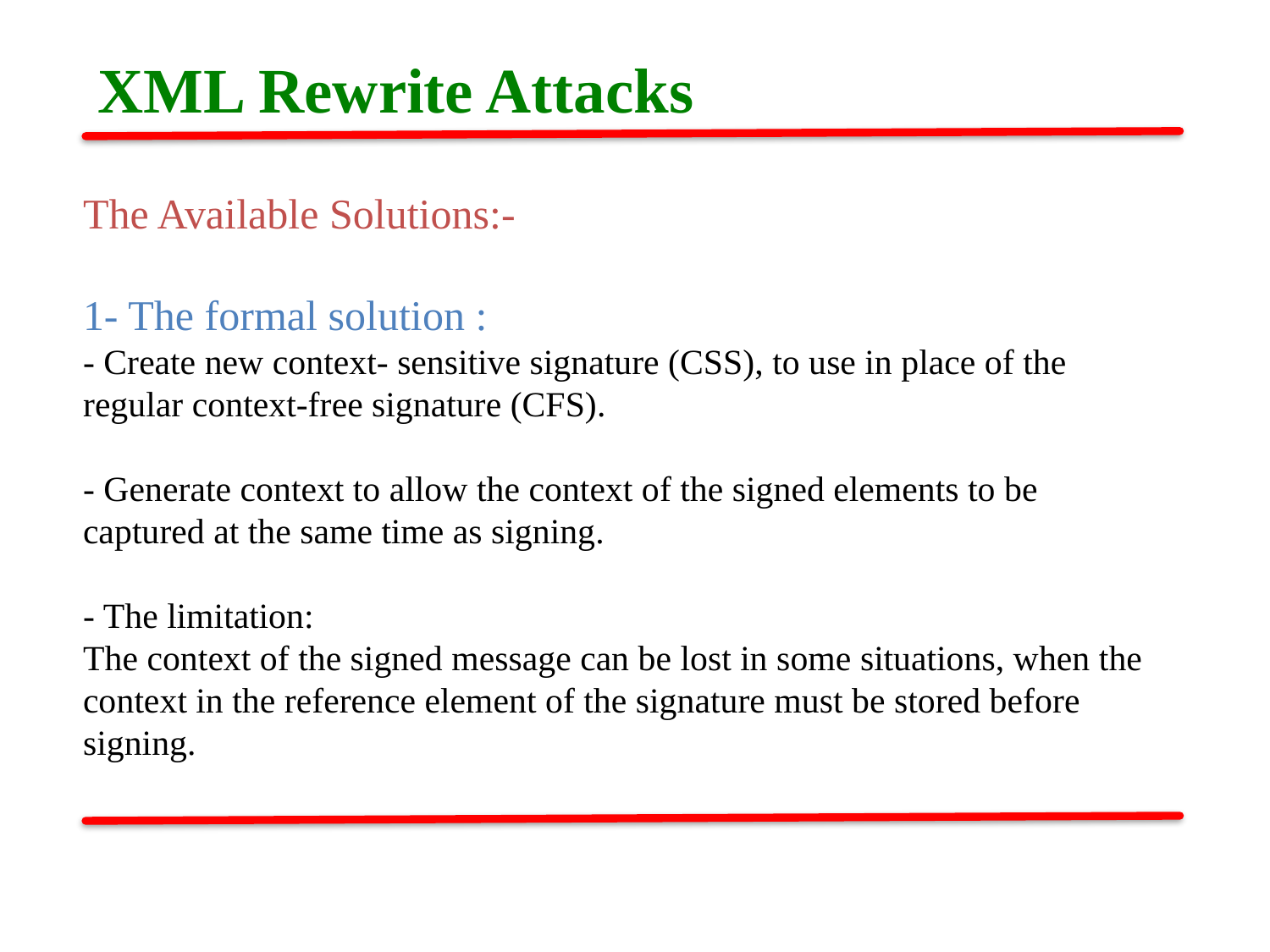

XML Rewrite Attacks
The Available Solutions:-

1- The formal solution :
- Create new context- sensitive signature (CSS), to use in place of the regular context-free signature (CFS).

- Generate context to allow the context of the signed elements to be captured at the same time as signing.

- The limitation:
The context of the signed message can be lost in some situations, when the context in the reference element of the signature must be stored before signing.